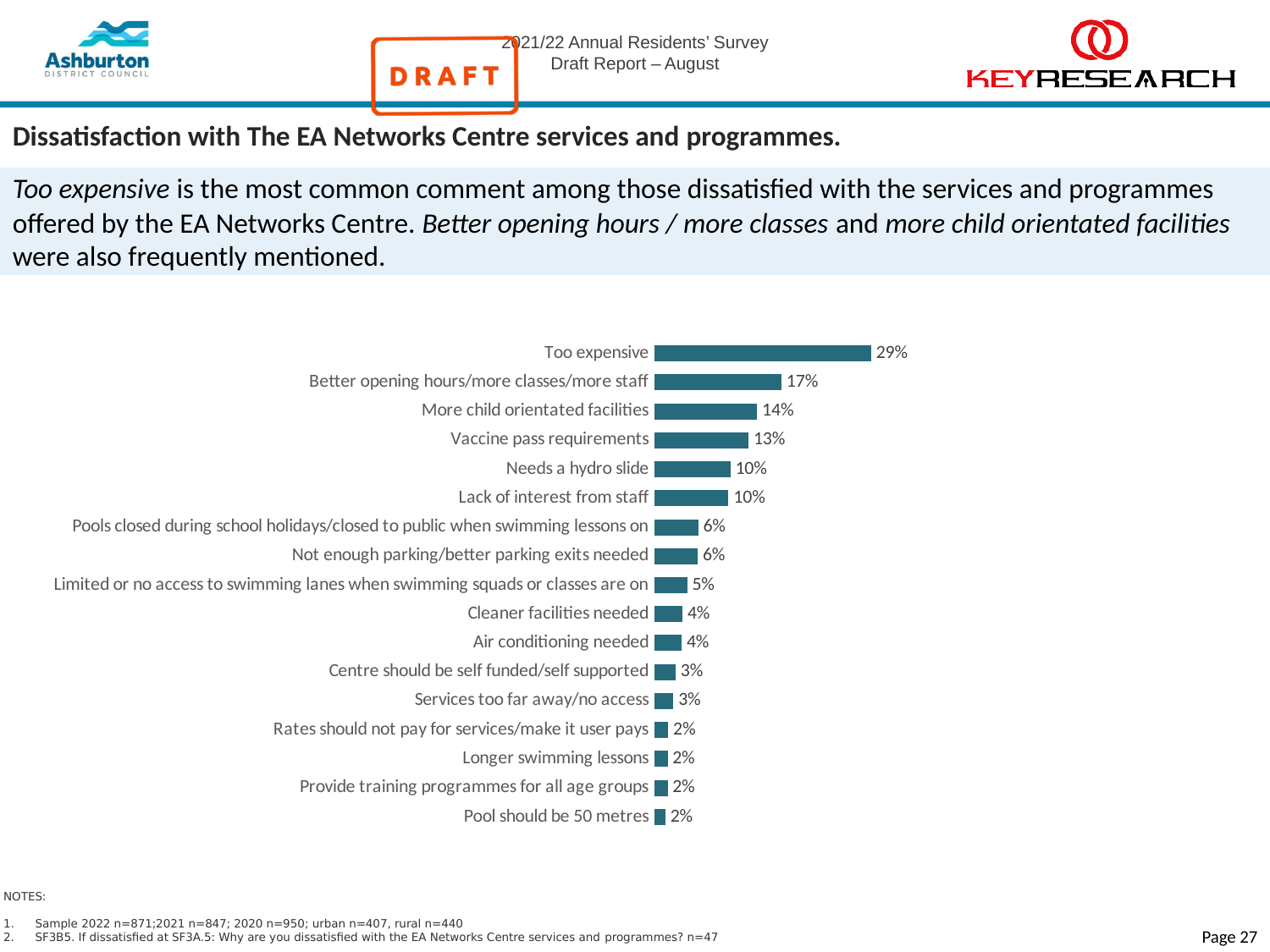

Dissatisfaction with The EA Networks Centre services and programmes.
Too expensive is the most common comment among those dissatisfied with the services and programmes offered by the EA Networks Centre. Better opening hours / more classes and more child orientated facilities were also frequently mentioned.

### Chart

| Category | Series 1 |
|---|---|
| Too expensive | 0.2947200719919156 |
| Better opening hours/more classes/more staff | 0.17295672064639228 |
| More child orientated facilities | 0.14004448111625792 |
| Vaccine pass requirements | 0.12829516027213994 |
| Needs a hydro slide | 0.103764357579687 |
| Lack of interest from staff | 0.1011533053015004 |
| Pools closed during school holidays/closed to public when swimming lessons on | 0.060163901703901235 |
| Not enough parking/better parking exits needed | 0.05930801178078057 |
| Limited or no access to swimming lanes when swimming squads or classes are on | 0.04501585962639434 |
| Cleaner facilities needed | 0.038760951523244984 |
| Air conditioning needed | 0.037441056278353604 |
| Centre should be self funded/self supported | 0.029437014273630102 |
| Services too far away/no access | 0.026302226927271192 |
| Rates should not pay for services/make it user pays | 0.019263574388103662 |
| Longer swimming lessons | 0.018418676093653667 |
| Provide training programmes for all age groups | 0.018418676093653667 |
| Pool should be 50 metres | 0.015507051571282132 |
NOTES:

Sample 2022 n=871;2021 n=847; 2020 n=950; urban n=407, rural n=440
SF3B5. If dissatisfied at SF3A.5: Why are you dissatisfied with the EA Networks Centre services and programmes? n=47